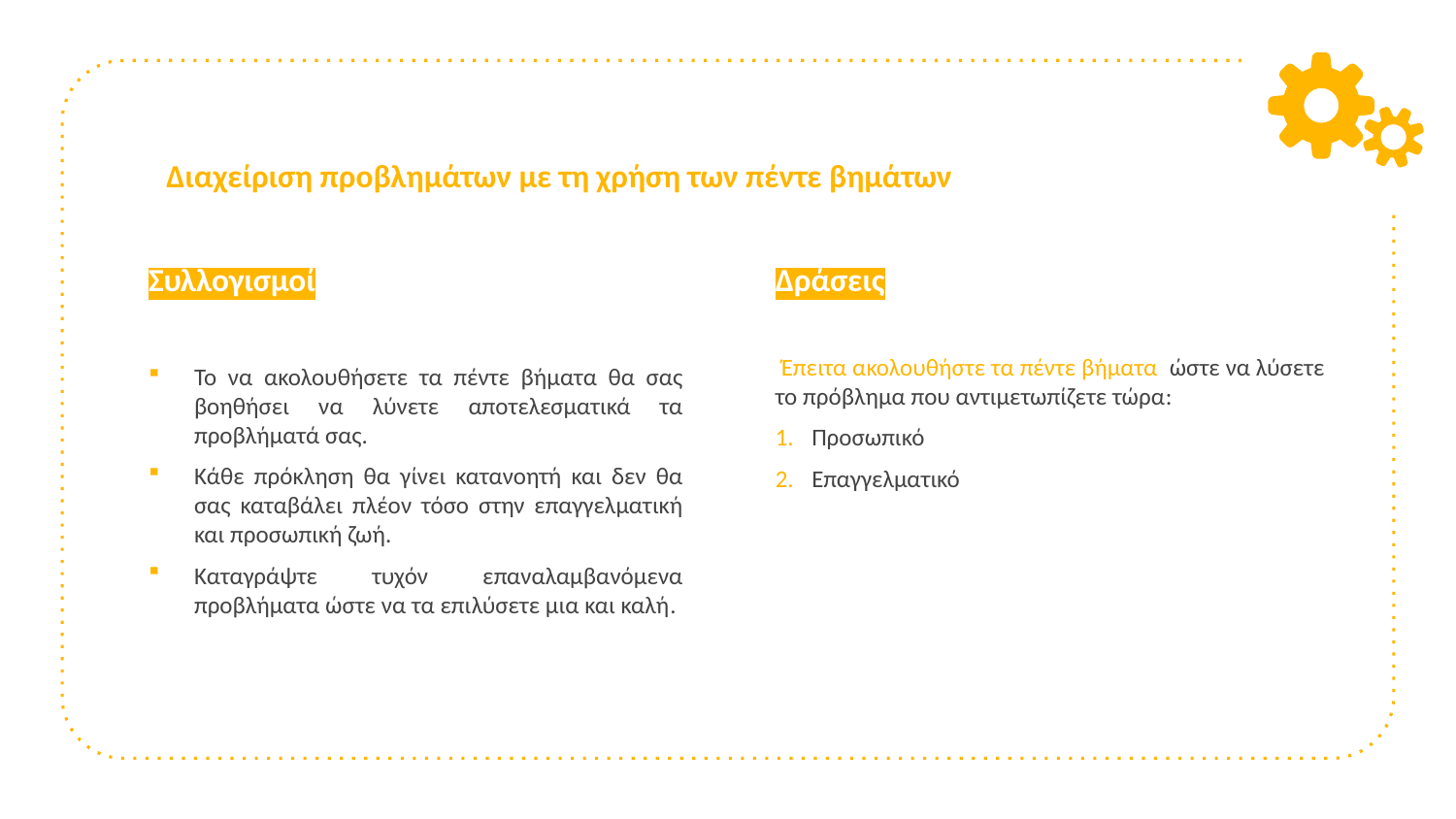

# Διαχείριση προβλημάτων με τη χρήση των πέντε βημάτων
Συλλογισμοί

Το να ακολουθήσετε τα πέντε βήματα θα σας βοηθήσει να λύνετε αποτελεσματικά τα προβλήματά σας.
Κάθε πρόκληση θα γίνει κατανοητή και δεν θα σας καταβάλει πλέον τόσο στην επαγγελματική και προσωπική ζωή.
Καταγράψτε τυχόν επαναλαμβανόμενα προβλήματα ώστε να τα επιλύσετε μια και καλή.

Δράσεις

 Έπειτα ακολουθήστε τα πέντε βήματα  ώστε να λύσετε το πρόβλημα που αντιμετωπίζετε τώρα:
Προσωπικό
Επαγγελματικό